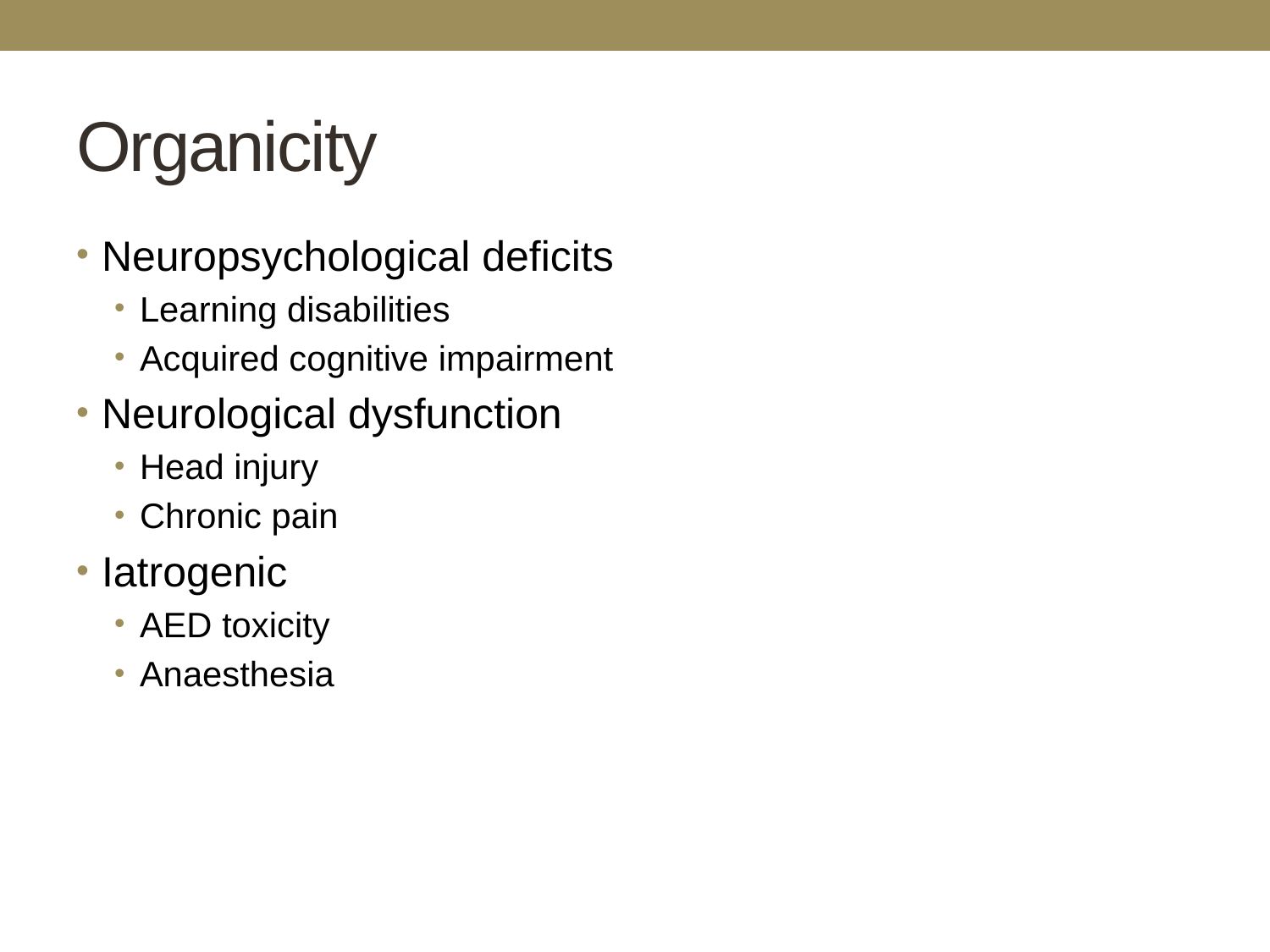

# Organicity
Neuropsychological deficits
Learning disabilities
Acquired cognitive impairment
Neurological dysfunction
Head injury
Chronic pain
Iatrogenic
AED toxicity
Anaesthesia